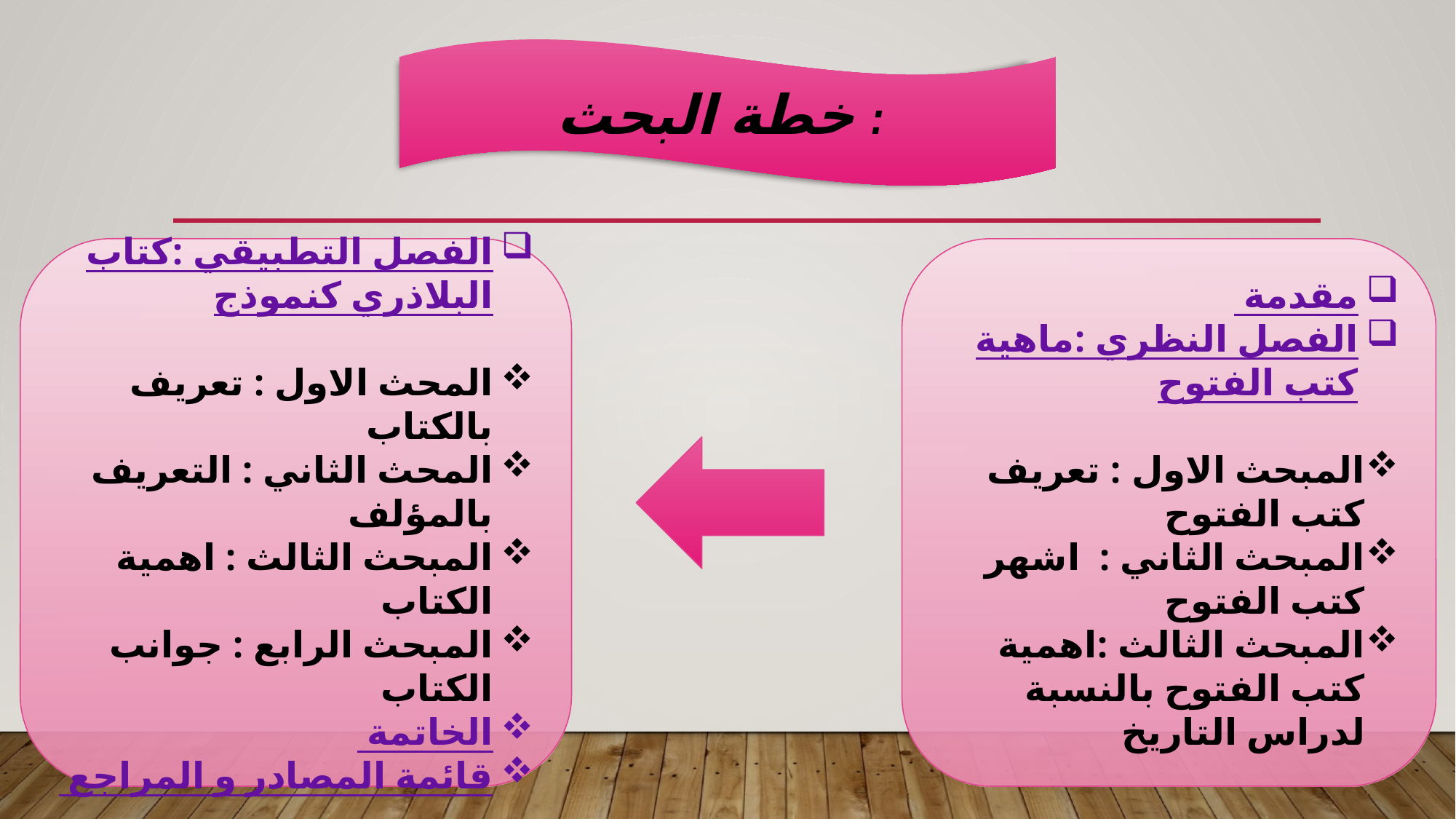

#
خطة البحث :
مقدمة
الفصل النظري :ماهية كتب الفتوح

المبحث الاول : تعريف كتب الفتوح
المبحث الثاني :  اشهر كتب الفتوح
المبحث الثالث :اهمية كتب الفتوح بالنسبة لدراس التاريخ
الفصل التطبيقي :كتاب البلاذري كنموذج

المحث الاول : تعريف بالكتاب
المحث الثاني : التعريف بالمؤلف
المبحث الثالث : اهمية الكتاب
المبحث الرابع : جوانب الكتاب
الخاتمة
قائمة المصادر و المراجع